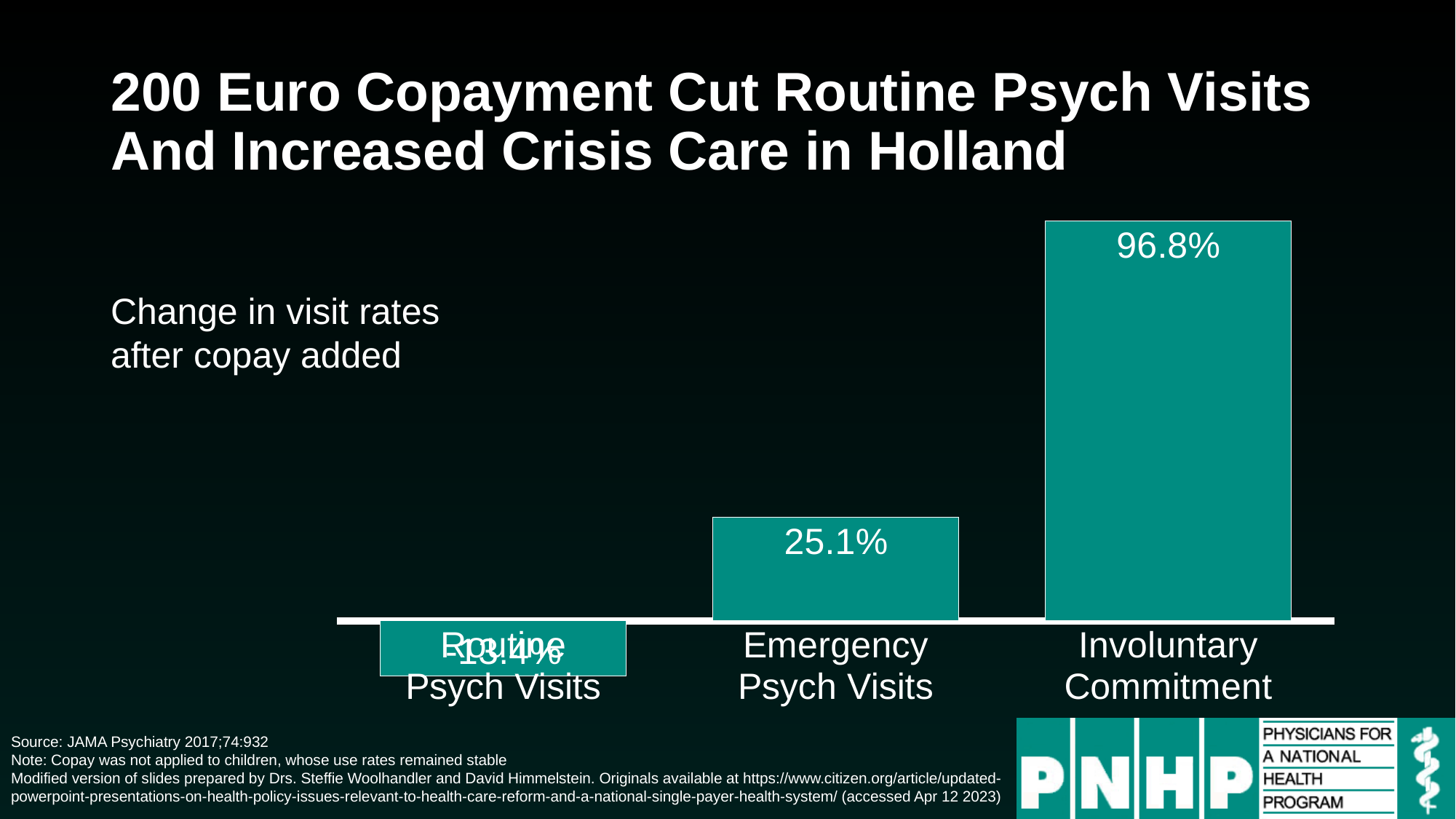

# 200 Euro Copayment Cut Routine Psych Visits And Increased Crisis Care in Holland

### Chart

| Category | Series 1 |
|---|---|
| Routine
Psych Visits | -0.134 |
| Emergency
Psych Visits | 0.251 |
| Involuntary
Commitment | 0.968 |
Change in visit rates after copay added
Source: JAMA Psychiatry 2017;74:932
Note: Copay was not applied to children, whose use rates remained stable
Modified version of slides prepared by Drs. Steffie Woolhandler and David Himmelstein. Originals available at https://www.citizen.org/article/updated-powerpoint-presentations-on-health-policy-issues-relevant-to-health-care-reform-and-a-national-single-payer-health-system/ (accessed Apr 12 2023)